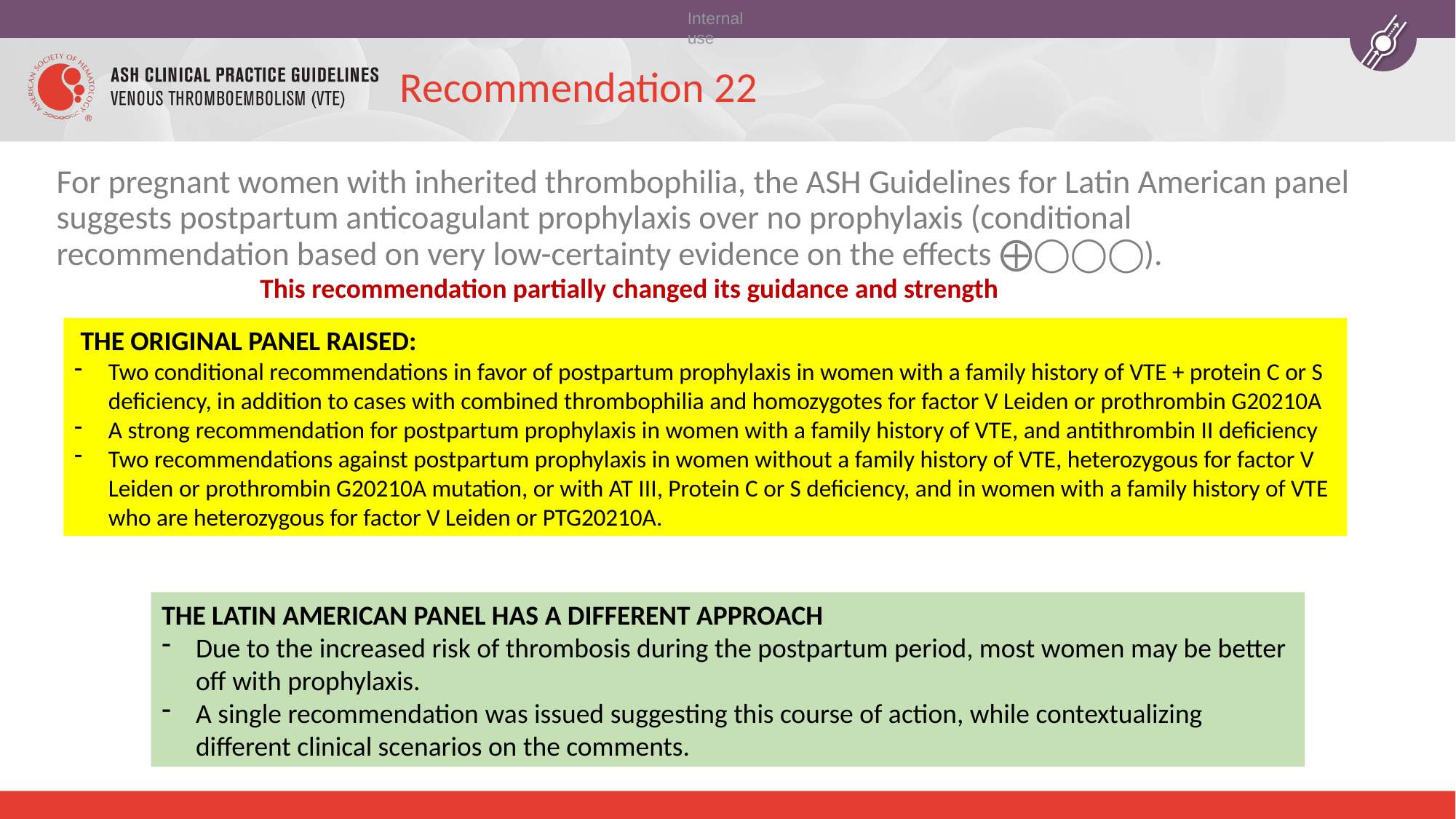

# Recommendation 22

For pregnant women with inherited thrombophilia, the ASH Guidelines for Latin American panel suggests postpartum anticoagulant prophylaxis over no prophylaxis (conditional recommendation based on very low-certainty evidence on the effects ⨁◯◯◯).
This recommendation partially changed its guidance and strength
 THE ORIGINAL PANEL RAISED:
Two conditional recommendations in favor of postpartum prophylaxis in women with a family history of VTE + protein C or S deficiency, in addition to cases with combined thrombophilia and homozygotes for factor V Leiden or prothrombin G20210A
A strong recommendation for postpartum prophylaxis in women with a family history of VTE, and antithrombin II deficiency
Two recommendations against postpartum prophylaxis in women without a family history of VTE, heterozygous for factor V Leiden or prothrombin G20210A mutation, or with AT III, Protein C or S deficiency, and in women with a family history of VTE who are heterozygous for factor V Leiden or PTG20210A.
THE LATIN AMERICAN PANEL HAS A DIFFERENT APPROACH
Due to the increased risk of thrombosis during the postpartum period, most women may be better off with prophylaxis.
A single recommendation was issued suggesting this course of action, while contextualizing different clinical scenarios on the comments.